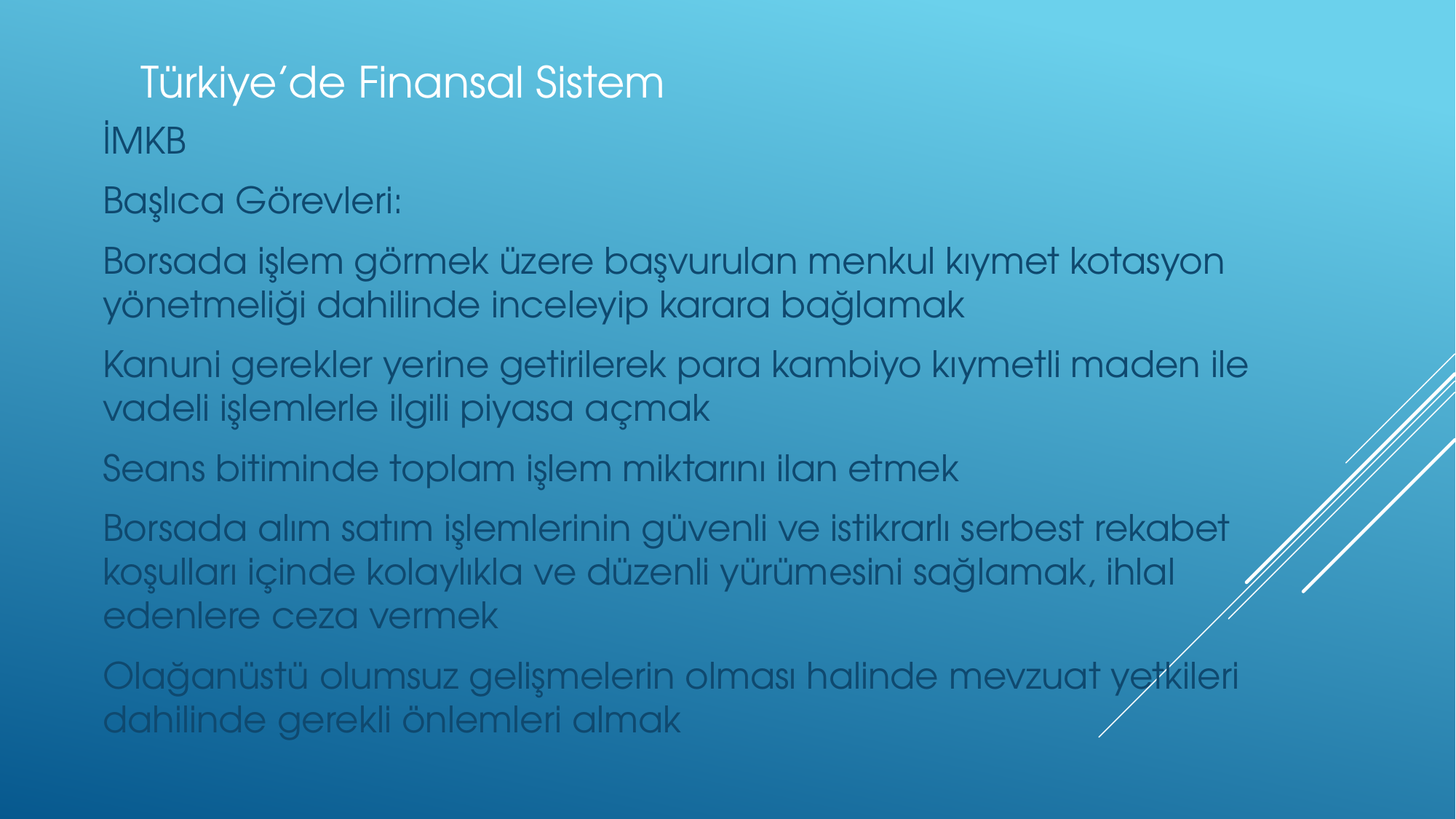

# Türkiye’de Finansal Sistem
İMKB
Başlıca Görevleri:
Borsada işlem görmek üzere başvurulan menkul kıymet kotasyon yönetmeliği dahilinde inceleyip karara bağlamak
Kanuni gerekler yerine getirilerek para kambiyo kıymetli maden ile vadeli işlemlerle ilgili piyasa açmak
Seans bitiminde toplam işlem miktarını ilan etmek
Borsada alım satım işlemlerinin güvenli ve istikrarlı serbest rekabet koşulları içinde kolaylıkla ve düzenli yürümesini sağlamak, ihlal edenlere ceza vermek
Olağanüstü olumsuz gelişmelerin olması halinde mevzuat yetkileri dahilinde gerekli önlemleri almak